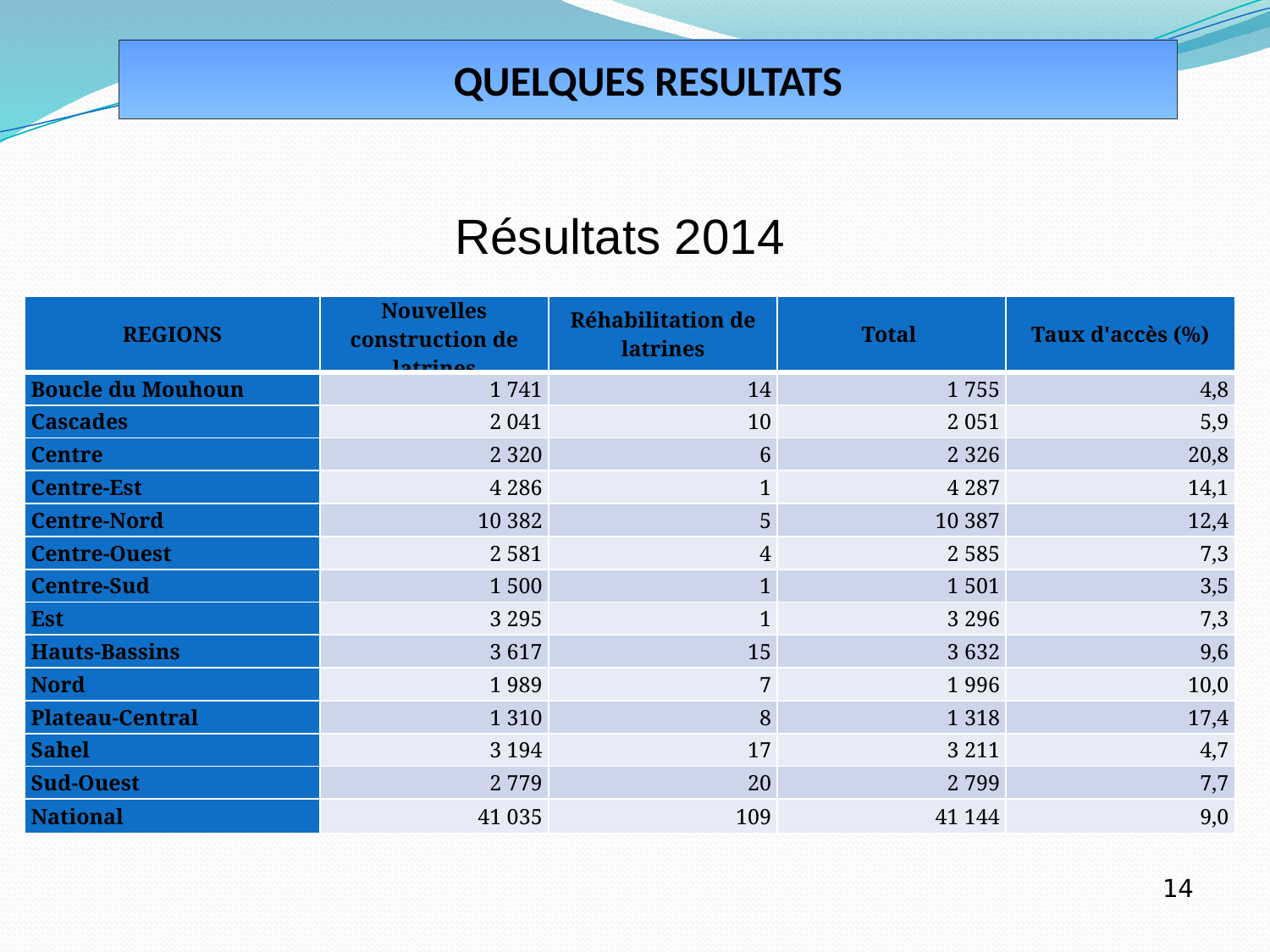

QUELQUES RESULTATS
Résultats 2014
| REGIONS | Nouvelles construction de latrines | Réhabilitation de latrines | Total | Taux d'accès (%) |
| --- | --- | --- | --- | --- |
| Boucle du Mouhoun | 1 741 | 14 | 1 755 | 4,8 |
| Cascades | 2 041 | 10 | 2 051 | 5,9 |
| Centre | 2 320 | 6 | 2 326 | 20,8 |
| Centre-Est | 4 286 | 1 | 4 287 | 14,1 |
| Centre-Nord | 10 382 | 5 | 10 387 | 12,4 |
| Centre-Ouest | 2 581 | 4 | 2 585 | 7,3 |
| Centre-Sud | 1 500 | 1 | 1 501 | 3,5 |
| Est | 3 295 | 1 | 3 296 | 7,3 |
| Hauts-Bassins | 3 617 | 15 | 3 632 | 9,6 |
| Nord | 1 989 | 7 | 1 996 | 10,0 |
| Plateau-Central | 1 310 | 8 | 1 318 | 17,4 |
| Sahel | 3 194 | 17 | 3 211 | 4,7 |
| Sud-Ouest | 2 779 | 20 | 2 799 | 7,7 |
| National | 41 035 | 109 | 41 144 | 9,0 |
14